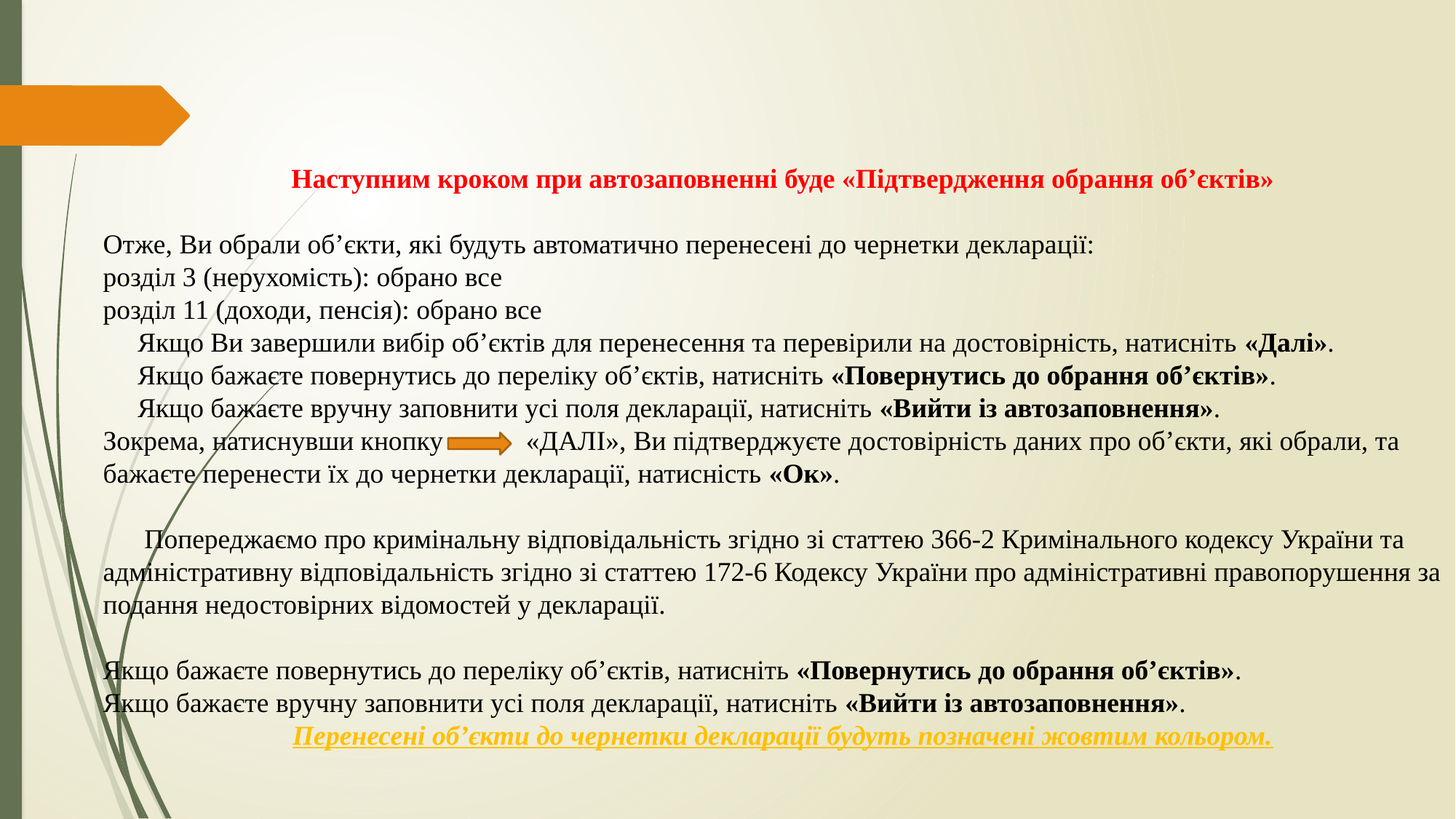

Наступним кроком при автозаповненні буде «Підтвердження обрання об’єктів»
Отже, Ви обрали обʼєкти, які будуть автоматично перенесені до чернетки декларації:
розділ 3 (нерухомість): обрано все
розділ 11 (доходи, пенсія): обрано все
     Якщо Ви завершили вибір об’єктів для перенесення та перевірили на достовірність, натисніть «Далі».
     Якщо бажаєте повернутись до переліку об’єктів, натисніть «Повернутись до обрання обʼєктів».
     Якщо бажаєте вручну заповнити усі поля декларації, натисніть «Вийти із автозаповнення».
Зокрема, натиснувши кнопку            «ДАЛІ», Ви підтверджуєте достовірність даних про об’єкти, які обрали, та бажаєте перенести їх до чернетки декларації, натисність «Ок».
      Попереджаємо про кримінальну відповідальність згідно зі статтею 366-2 Кримінального кодексу України та адміністративну відповідальність згідно зі статтею 172-6 Кодексу України про адміністративні правопорушення за подання недостовірних відомостей у декларації.
Якщо бажаєте повернутись до переліку об’єктів, натисніть «Повернутись до обрання обʼєктів».
Якщо бажаєте вручну заповнити усі поля декларації, натисніть «Вийти із автозаповнення».
Перенесені об’єкти до чернетки декларації будуть позначені жовтим кольором.